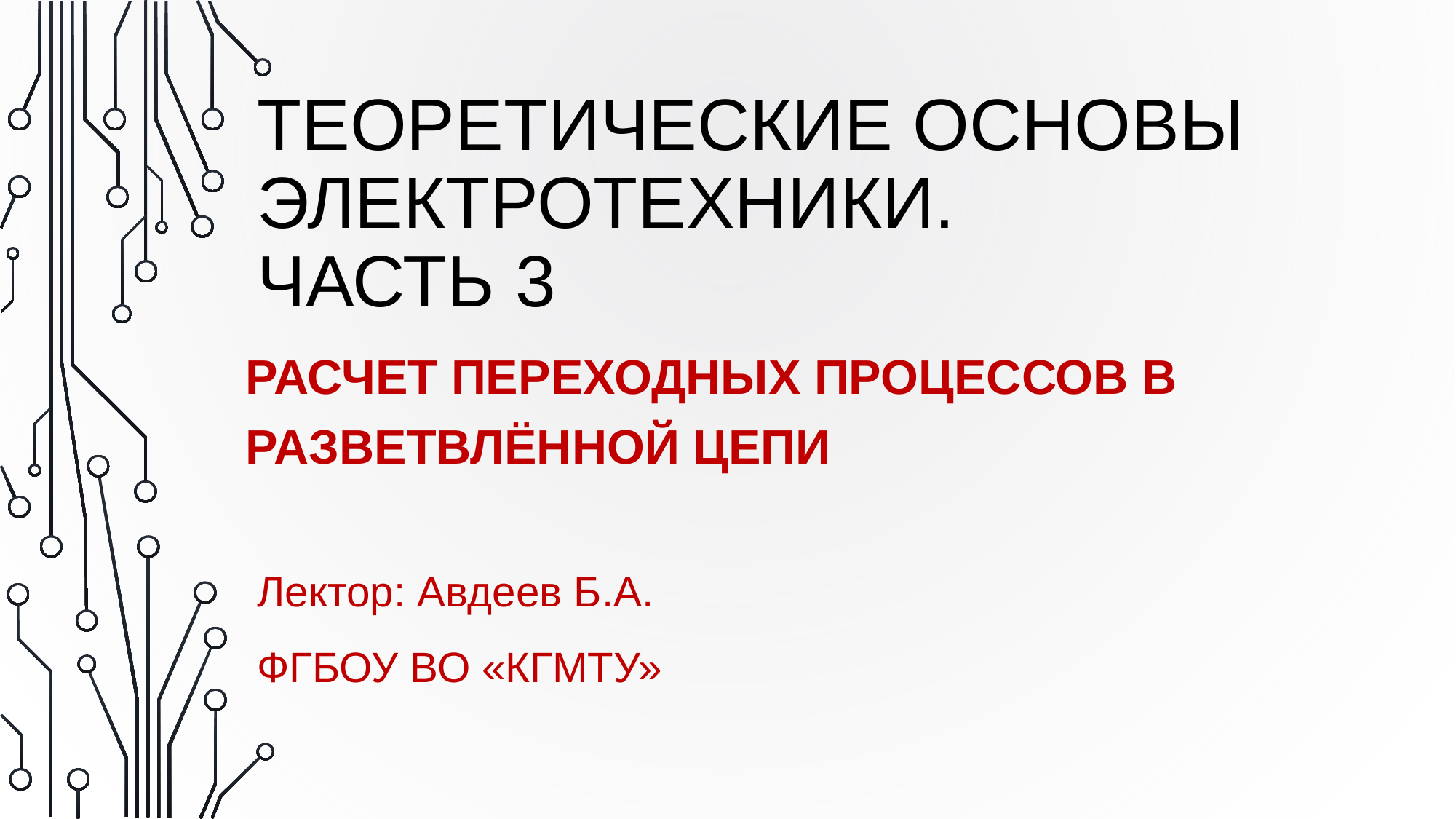

# Теоретические основы электротехники. Часть 3
Расчет переходных процессов в разветвлённой цепи

Лектор: Авдеев Б.А.
ФГБОУ ВО «КГМТУ»